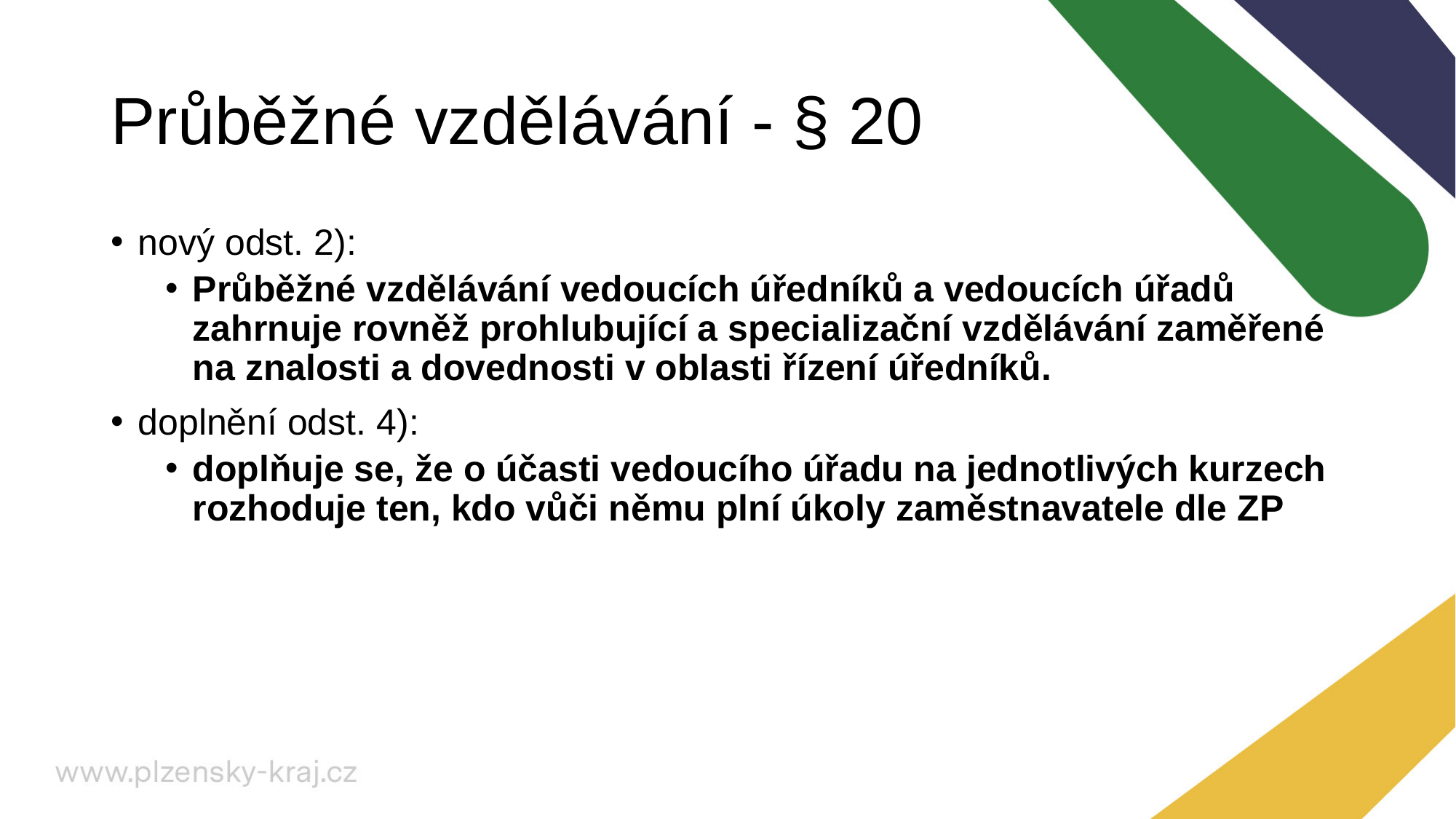

# Průběžné vzdělávání - § 20
nový odst. 2):
Průběžné vzdělávání vedoucích úředníků a vedoucích úřadů zahrnuje rovněž prohlubující a specializační vzdělávání zaměřené na znalosti a dovednosti v oblasti řízení úředníků.
doplnění odst. 4):
doplňuje se, že o účasti vedoucího úřadu na jednotlivých kurzech rozhoduje ten, kdo vůči němu plní úkoly zaměstnavatele dle ZP